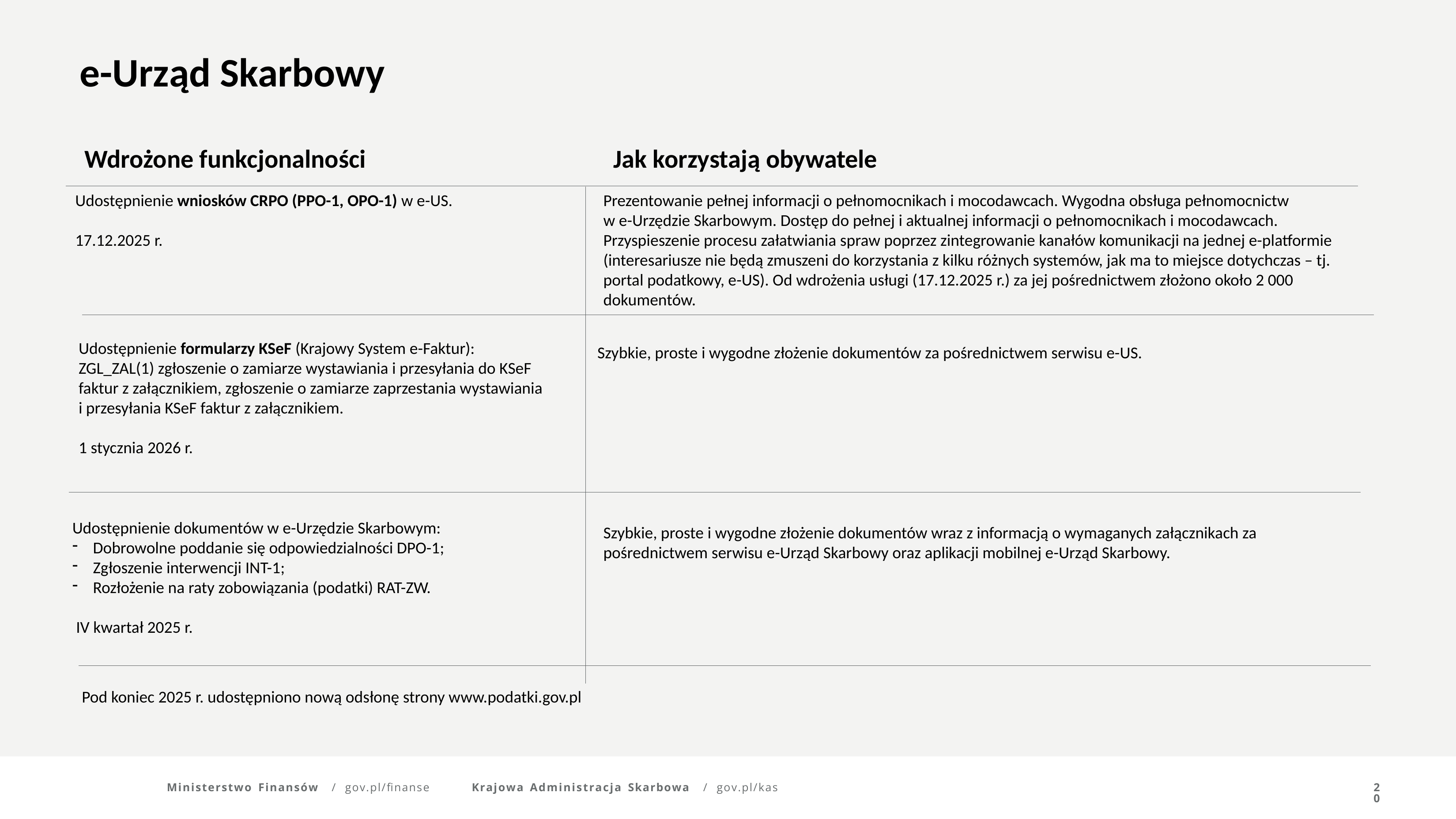

e-Urząd Skarbowy
Wdrożone funkcjonalności
Jak korzystają obywatele

Prezentowanie pełnej informacji o pełnomocnikach i mocodawcach. Wygodna obsługa pełnomocnictw
w e-Urzędzie Skarbowym. Dostęp do pełnej i aktualnej informacji o pełnomocnikach i mocodawcach. Przyspieszenie procesu załatwiania spraw poprzez zintegrowanie kanałów komunikacji na jednej e-platformie (interesariusze nie będą zmuszeni do korzystania z kilku różnych systemów, jak ma to miejsce dotychczas – tj. portal podatkowy, e-US). Od wdrożenia usługi (17.12.2025 r.) za jej pośrednictwem złożono około 2 000 dokumentów.

Udostępnienie wniosków CRPO (PPO-1, OPO-1) w e-US.

17.12.2025 r.

Udostępnienie formularzy KSeF (Krajowy System e-Faktur):
ZGL_ZAL(1) zgłoszenie o zamiarze wystawiania i przesyłania do KSeF faktur z załącznikiem, zgłoszenie o zamiarze zaprzestania wystawiania i przesyłania KSeF faktur z załącznikiem.

1 stycznia 2026 r.
Szybkie, proste i wygodne złożenie dokumentów za pośrednictwem serwisu e-US.

Udostępnienie dokumentów w e-Urzędzie Skarbowym:
Dobrowolne poddanie się odpowiedzialności DPO-1;
Zgłoszenie interwencji INT-1;
Rozłożenie na raty zobowiązania (podatki) RAT-ZW.

 IV kwartał 2025 r.

Szybkie, proste i wygodne złożenie dokumentów wraz z informacją o wymaganych załącznikach za pośrednictwem serwisu e-Urząd Skarbowy oraz aplikacji mobilnej e-Urząd Skarbowy.

Pod koniec 2025 r. udostępniono nową odsłonę strony www.podatki.gov.pl
Ministerstwo Finansów	/	gov.pl/finanse
Krajowa Administracja Skarbowa	/	gov.pl/kas
20